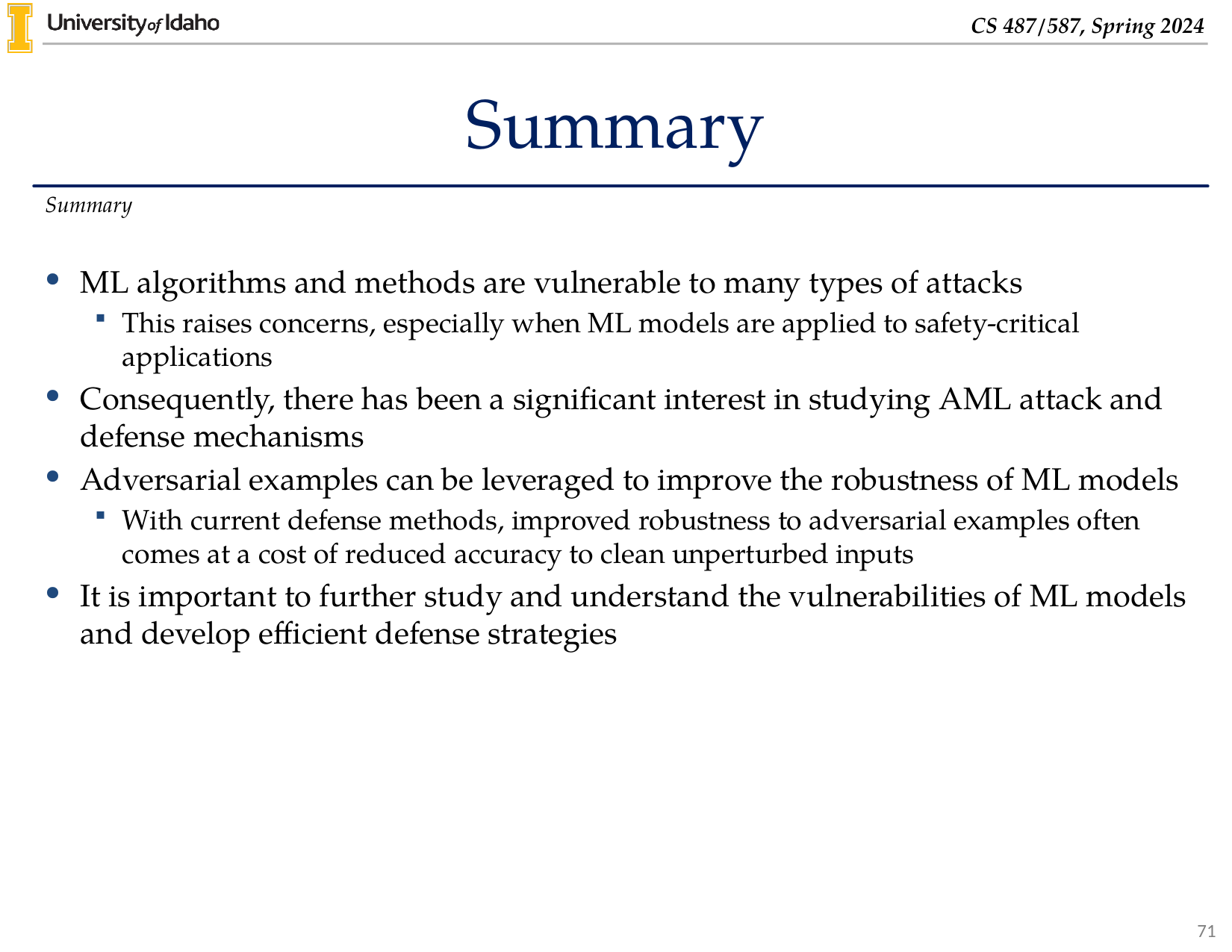

# Summary
Summary
ML algorithms and methods are vulnerable to many types of attacks
This raises concerns, especially when ML models are applied to safety-critical applications
Consequently, there has been a significant interest in studying AML attack and defense mechanisms
Adversarial examples can be leveraged to improve the robustness of ML models
With current defense methods, improved robustness to adversarial examples often comes at a cost of reduced accuracy to clean unperturbed inputs
It is important to further study and understand the vulnerabilities of ML models and develop efficient defense strategies